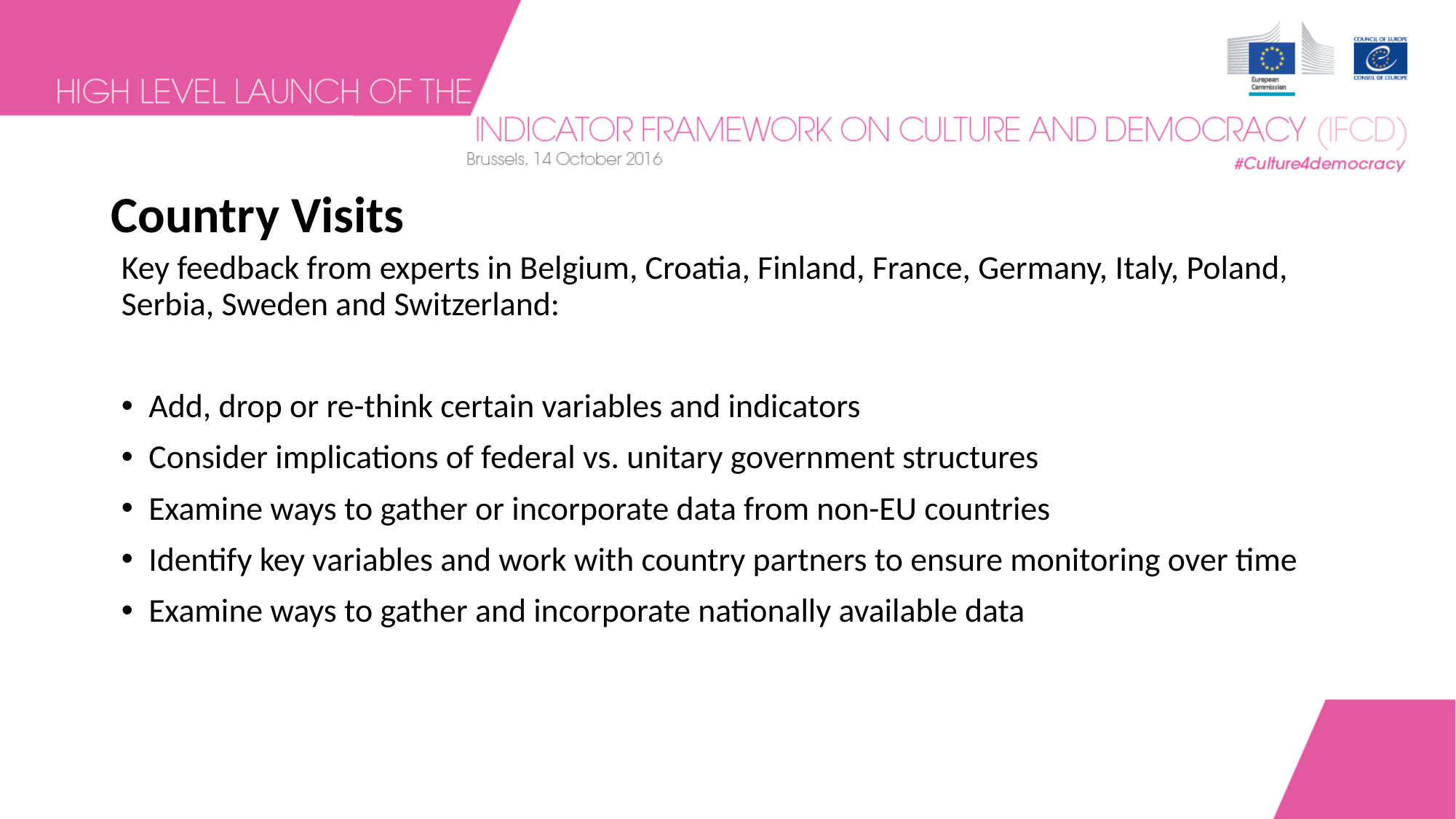

# Country Visits
Key feedback from experts in Belgium, Croatia, Finland, France, Germany, Italy, Poland, Serbia, Sweden and Switzerland:

Add, drop or re-think certain variables and indicators
Consider implications of federal vs. unitary government structures
Examine ways to gather or incorporate data from non-EU countries
Identify key variables and work with country partners to ensure monitoring over time
Examine ways to gather and incorporate nationally available data